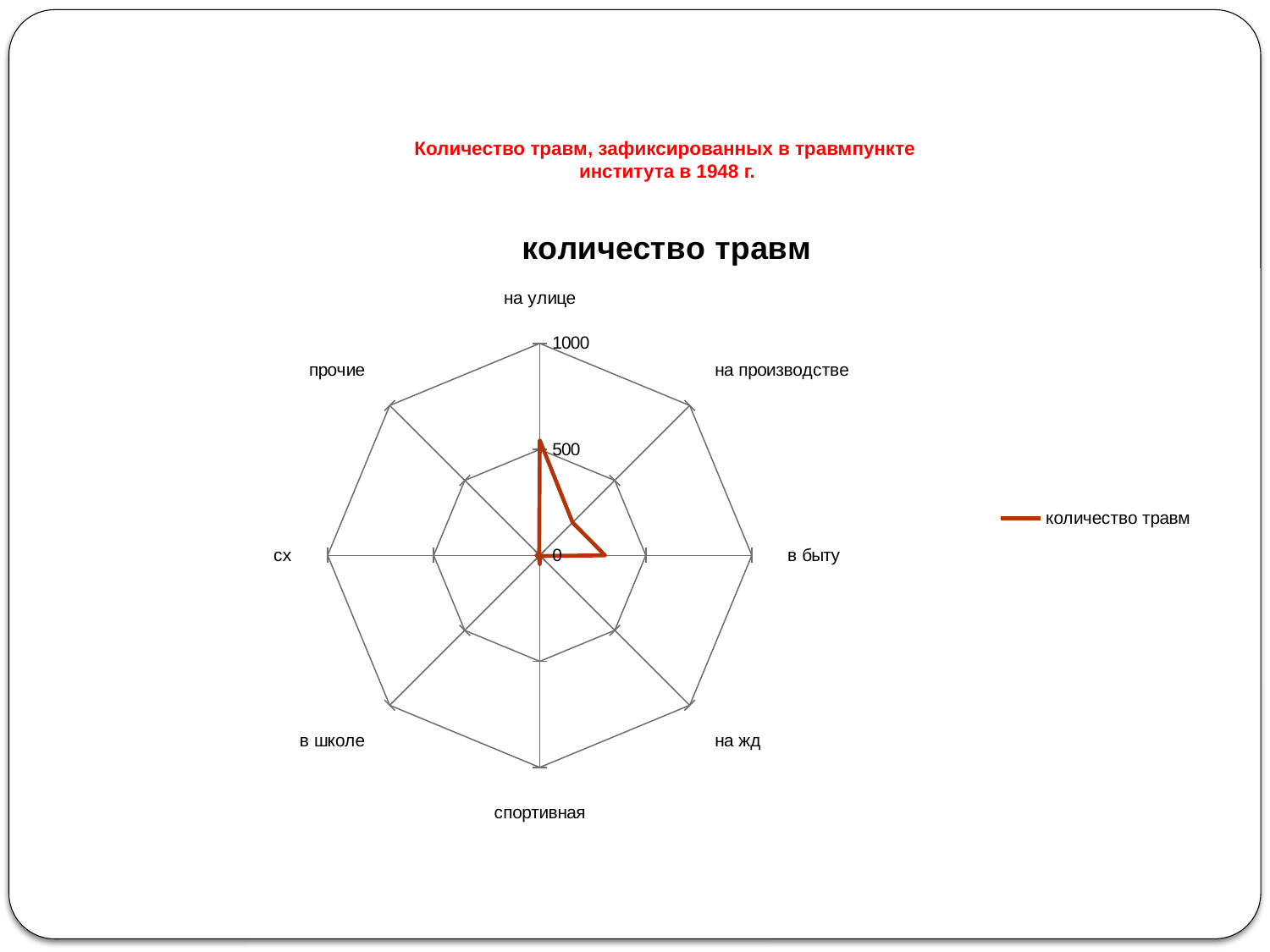

# Количество травм, зафиксированных в травмпункте института в 1948 г.

### Chart:

| Category | количество травм |
|---|---|
| на улице | 543.0 |
| на производстве | 219.0 |
| в быту | 308.0 |
| на жд | 4.0 |
| спортивная | 41.0 |
| в школе | 7.0 |
| сх | 16.0 |
| прочие | 4.0 |